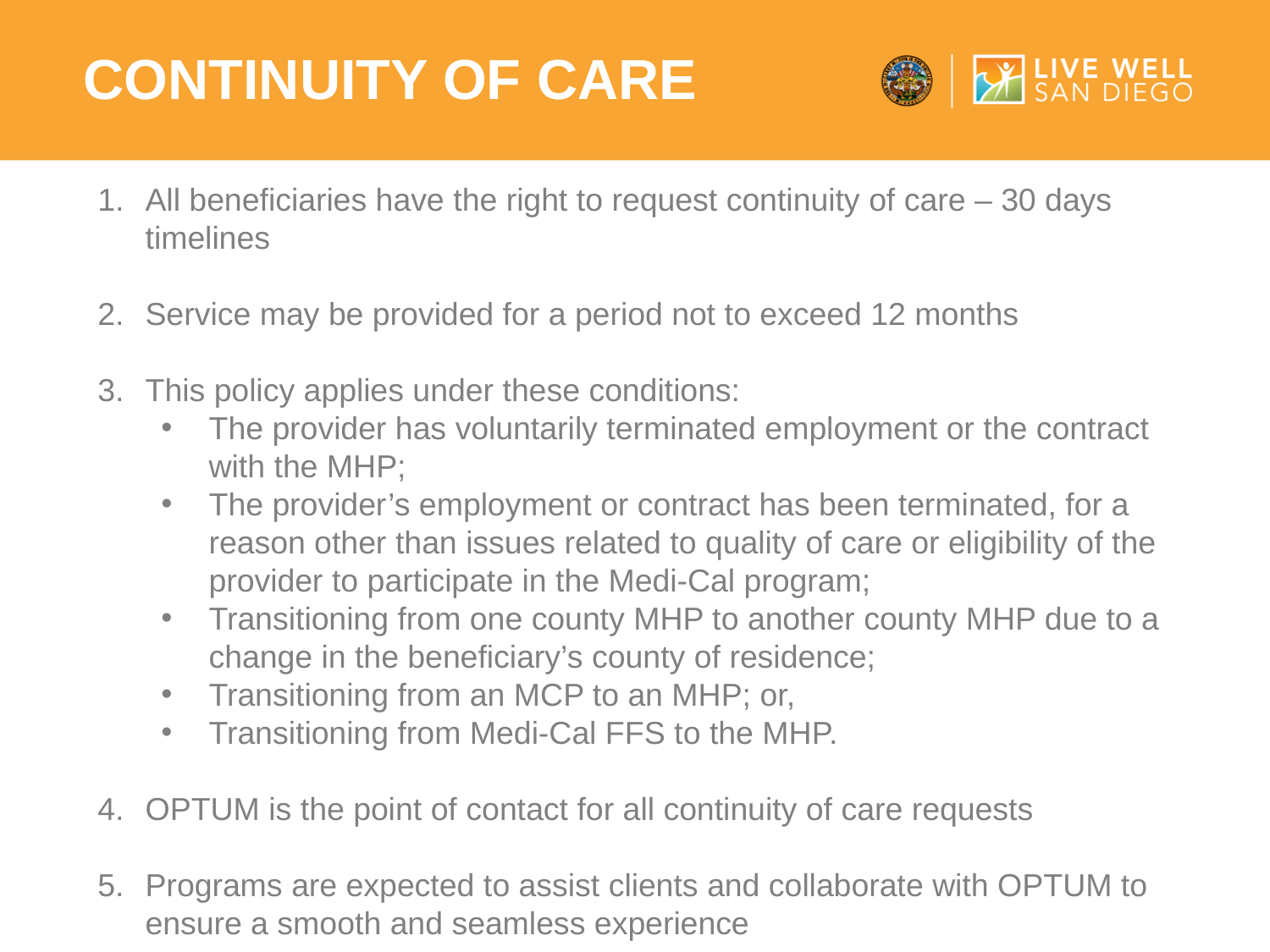

Continuity of care
All beneficiaries have the right to request continuity of care – 30 days timelines

Service may be provided for a period not to exceed 12 months

This policy applies under these conditions:
The provider has voluntarily terminated employment or the contract with the MHP;
The provider’s employment or contract has been terminated, for a reason other than issues related to quality of care or eligibility of the provider to participate in the Medi-Cal program;
Transitioning from one county MHP to another county MHP due to a change in the beneficiary’s county of residence;
Transitioning from an MCP to an MHP; or,
Transitioning from Medi-Cal FFS to the MHP.

OPTUM is the point of contact for all continuity of care requests

Programs are expected to assist clients and collaborate with OPTUM to ensure a smooth and seamless experience